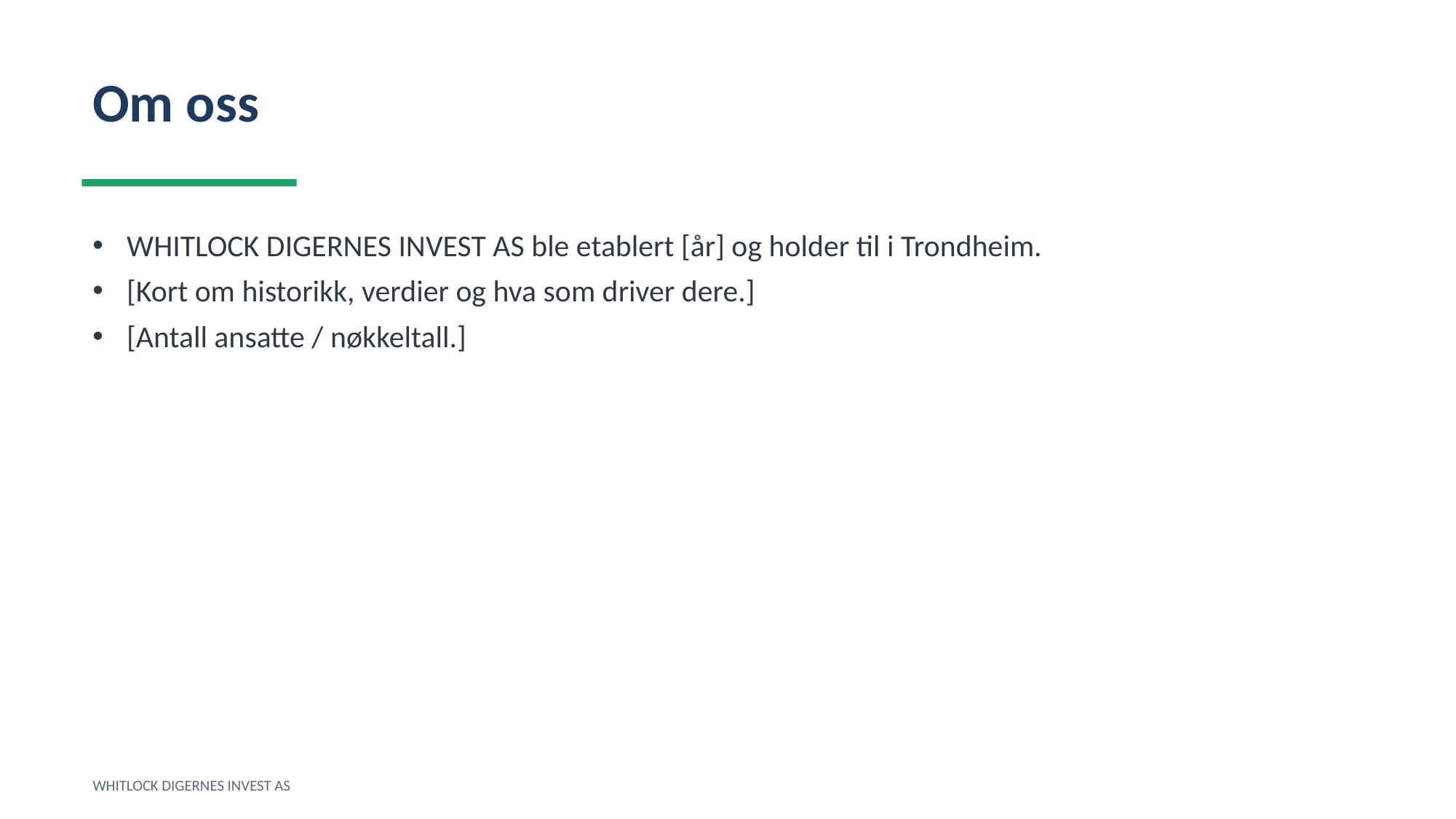

Om oss

WHITLOCK DIGERNES INVEST AS ble etablert [år] og holder til i Trondheim.
[Kort om historikk, verdier og hva som driver dere.]
[Antall ansatte / nøkkeltall.]
WHITLOCK DIGERNES INVEST AS